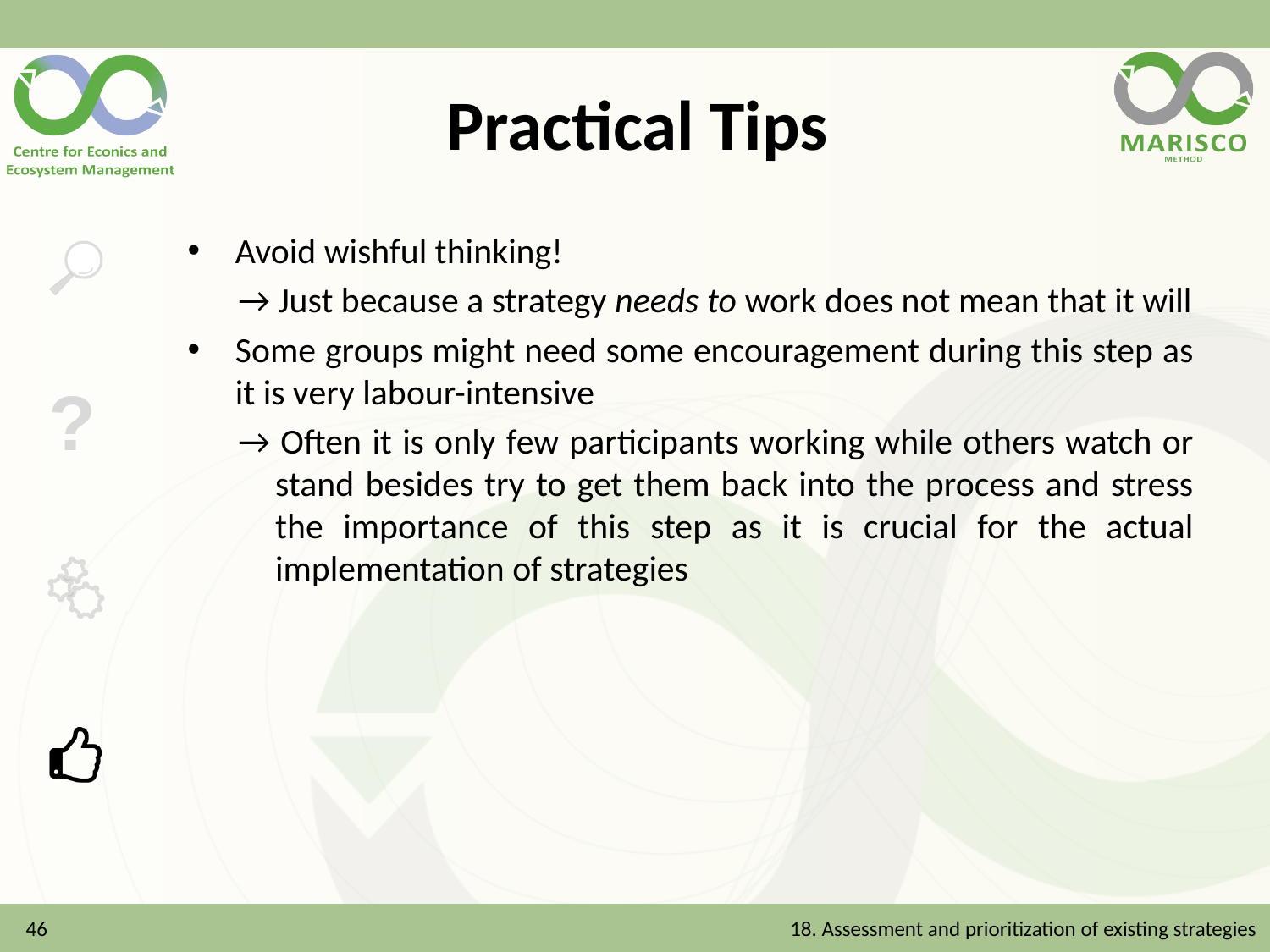

# Practical Tips
Avoid wishful thinking!
→ Just because a strategy needs to work does not mean that it will
Some groups might need some encouragement during this step as it is very labour-intensive
→ Often it is only few participants working while others watch or stand besides try to get them back into the process and stress the importance of this step as it is crucial for the actual implementation of strategies
46
18. Assessment and prioritization of existing strategies